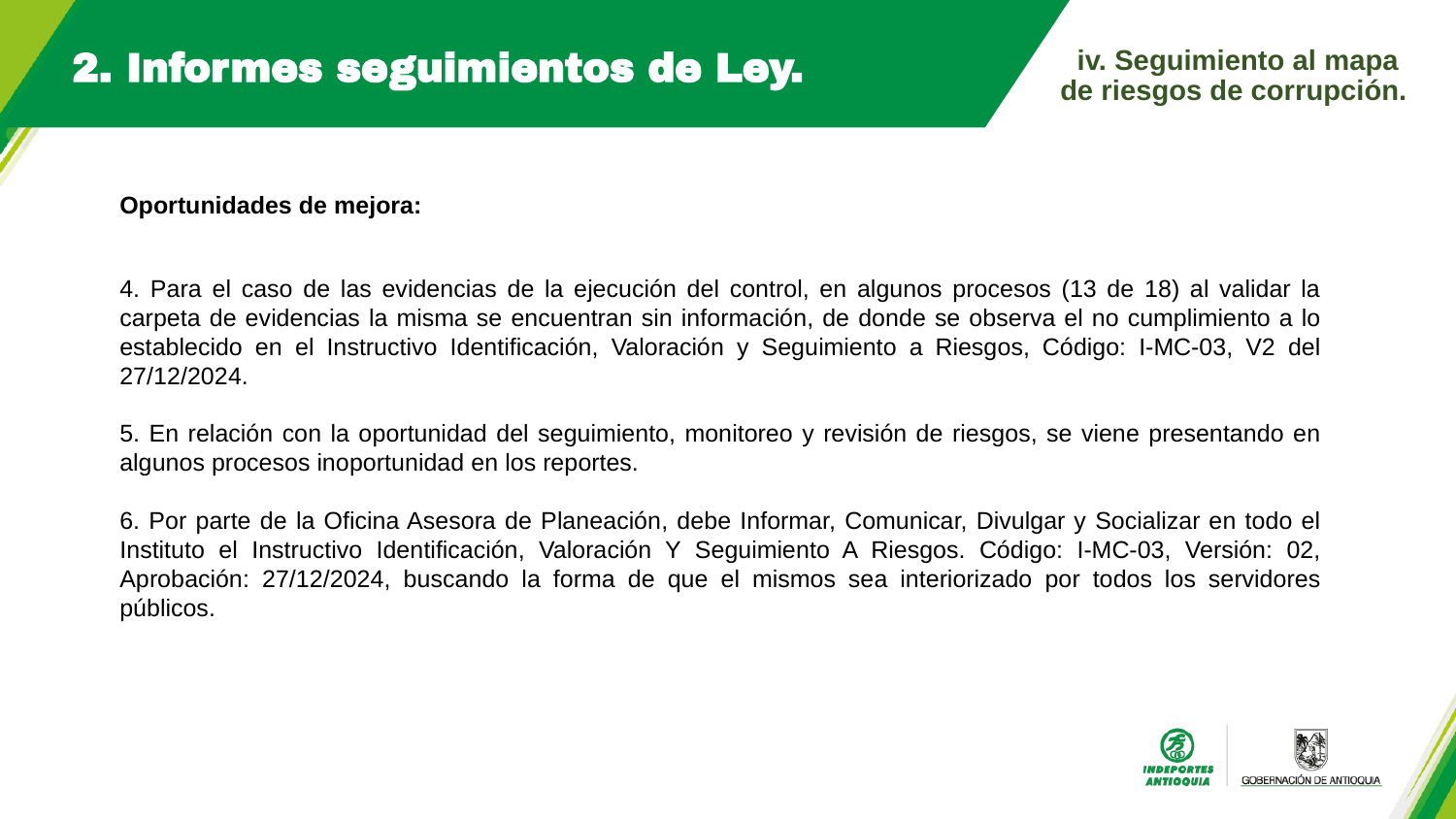

2. Informes seguimientos de Ley.
iv. Seguimiento al mapa de riesgos de corrupción.

Oportunidades de mejora:

4. Para el caso de las evidencias de la ejecución del control, en algunos procesos (13 de 18) al validar la carpeta de evidencias la misma se encuentran sin información, de donde se observa el no cumplimiento a lo establecido en el Instructivo Identificación, Valoración y Seguimiento a Riesgos, Código: I-MC-03, V2 del 27/12/2024.

5. En relación con la oportunidad del seguimiento, monitoreo y revisión de riesgos, se viene presentando en algunos procesos inoportunidad en los reportes.

6. Por parte de la Oficina Asesora de Planeación, debe Informar, Comunicar, Divulgar y Socializar en todo el Instituto el Instructivo Identificación, Valoración Y Seguimiento A Riesgos. Código: I-MC-03, Versión: 02, Aprobación: 27/12/2024, buscando la forma de que el mismos sea interiorizado por todos los servidores públicos.